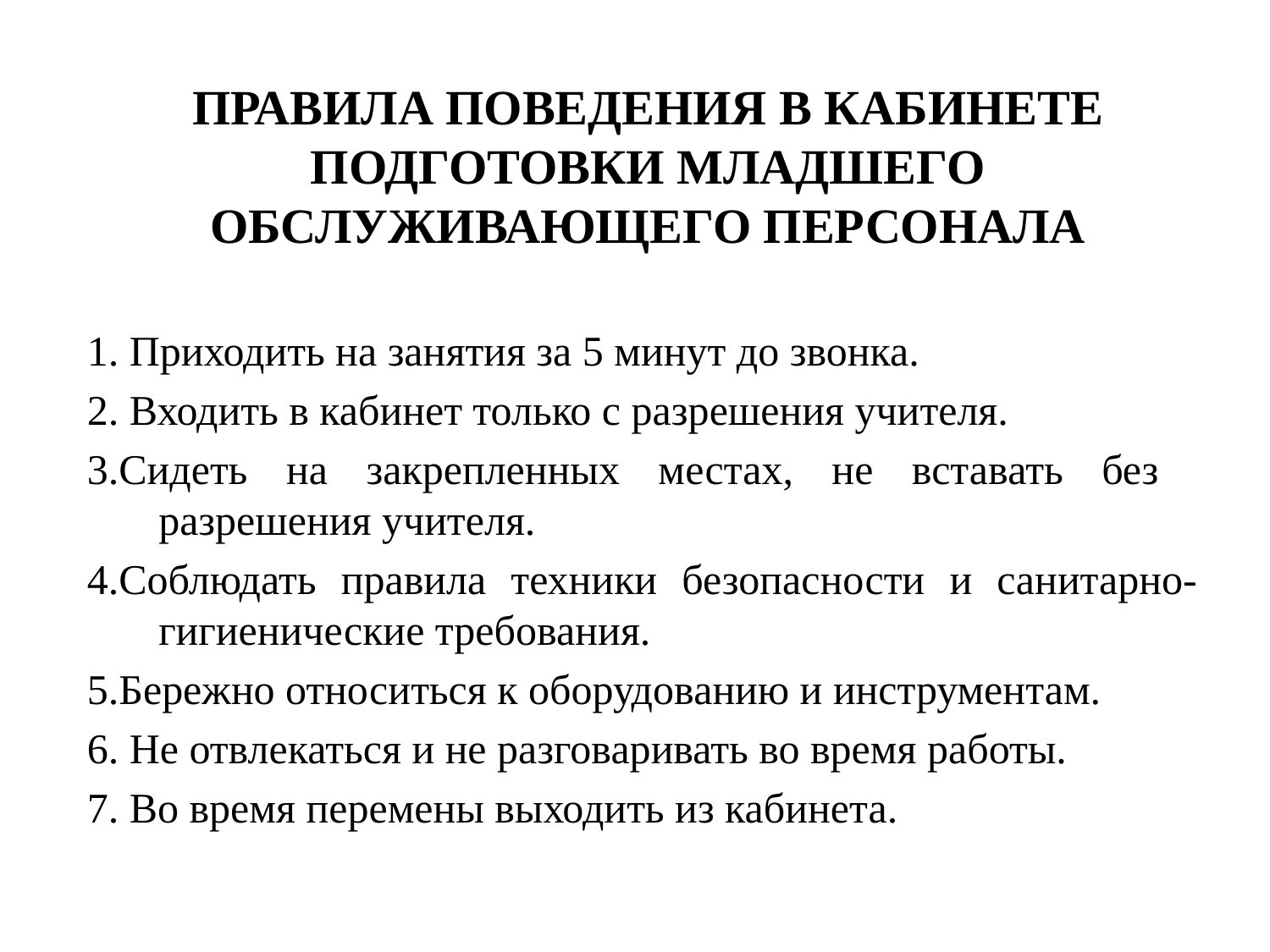

# ПРАВИЛА ПОВЕДЕНИЯ В КАБИНЕТЕ ПОДГОТОВКИ МЛАДШЕГО ОБСЛУЖИВАЮЩЕГО ПЕРСОНАЛА
1. Приходить на занятия за 5 минут до звонка.
2. Входить в кабинет только с разрешения учителя.
3.Сидеть на закрепленных местах, не вставать без
разрешения учителя.
4.Соблюдать правила техники безопасности и санитарно-гигиенические требования.
5.Бережно относиться к оборудованию и инструментам.
6. Не отвлекаться и не разговаривать во время работы.
7. Во время перемены выходить из кабинета.